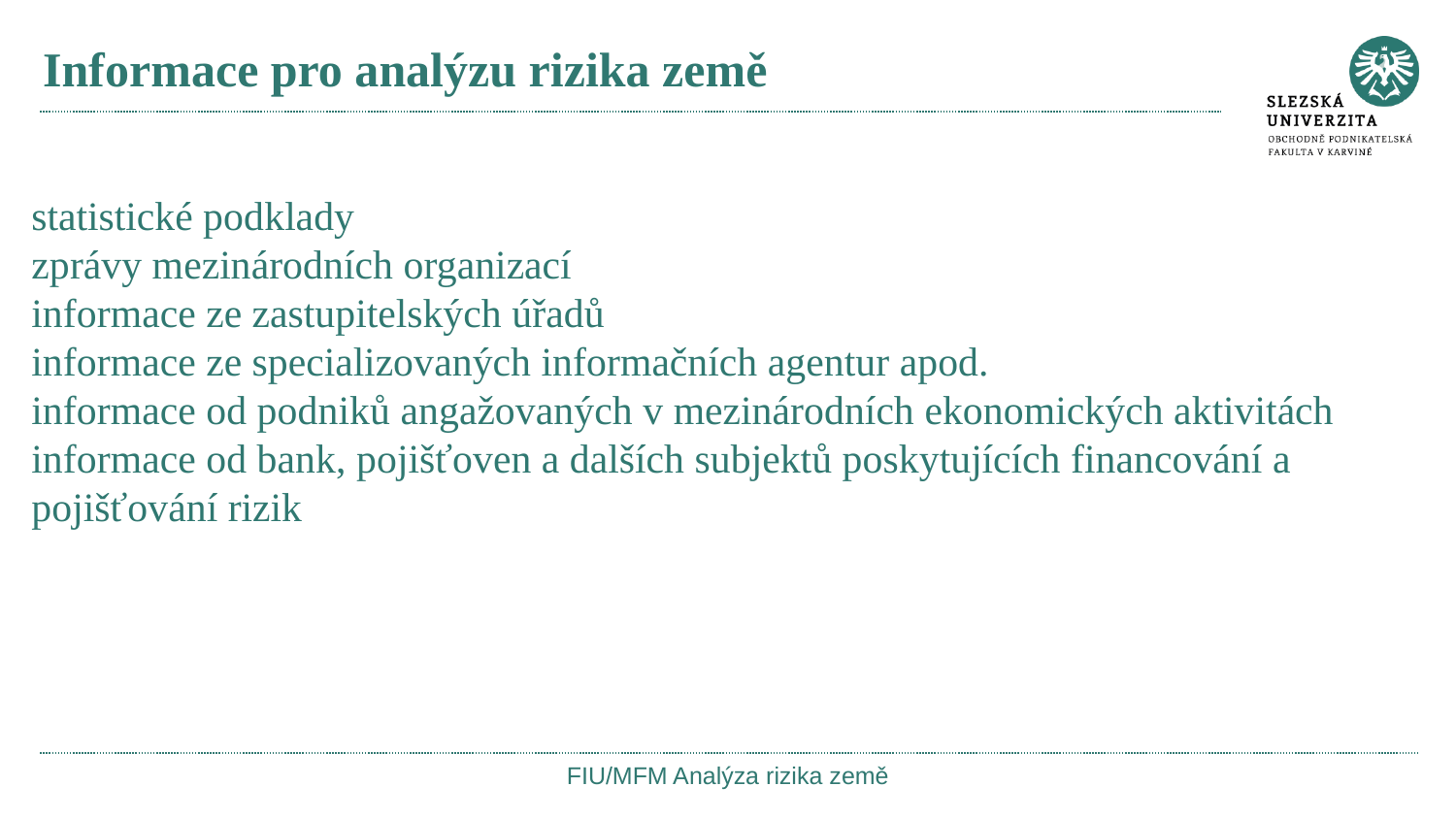

# Informace pro analýzu rizika země

statistické podklady
zprávy mezinárodních organizací
informace ze zastupitelských úřadů
informace ze specializovaných informačních agentur apod.
informace od podniků angažovaných v mezinárodních ekonomických aktivitách
informace od bank, pojišťoven a dalších subjektů poskytujících financování a pojišťování rizik

FIU/MFM Analýza rizika země